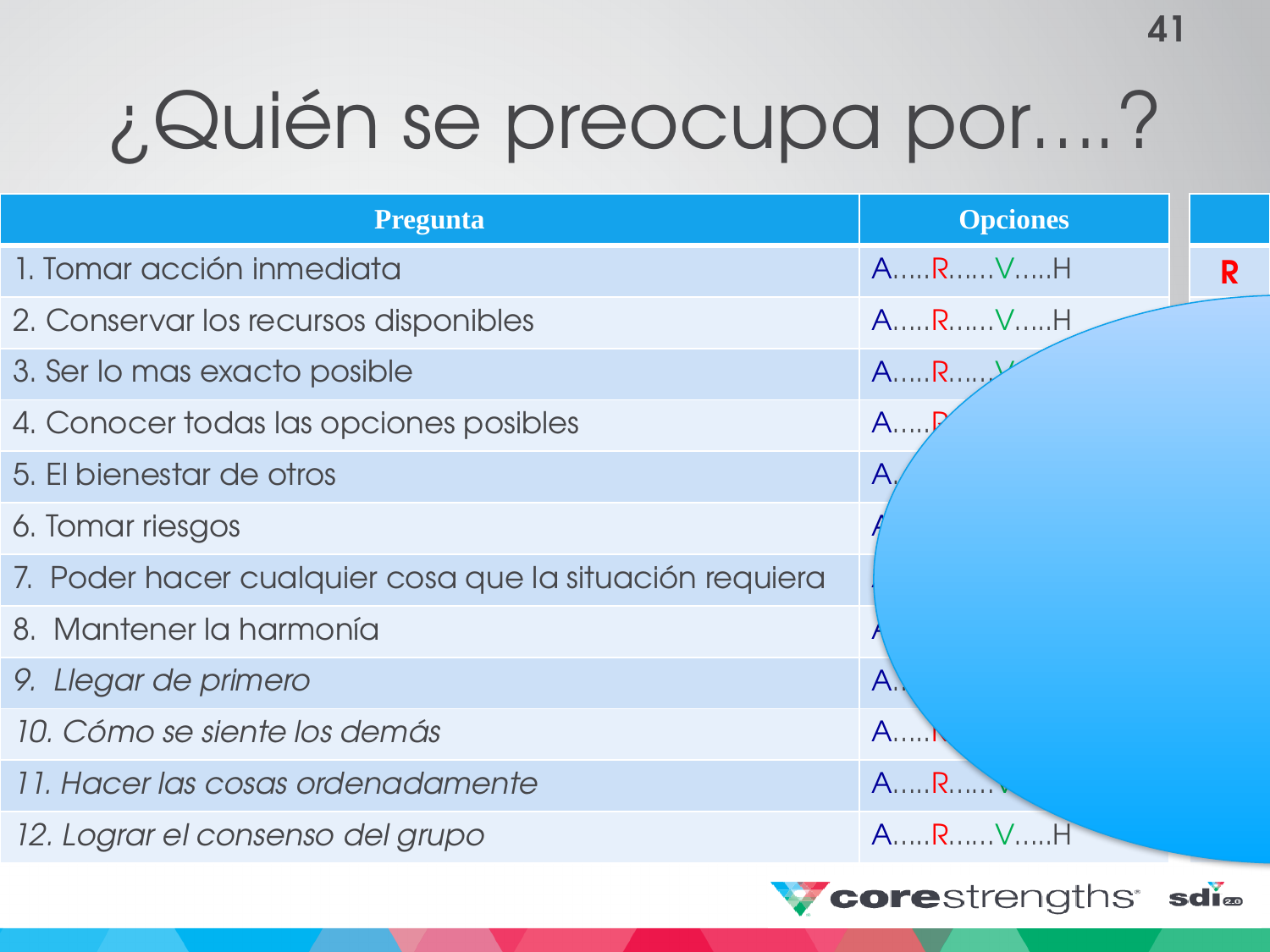

# ¿Quién se preocupa por….?
| Pregunta | Opciones |
| --- | --- |
| 1. Tomar acción inmediata | A…..R……V…..H |
| 2. Conservar los recursos disponibles | A…..R……V…..H |
| 3. Ser lo mas exacto posible | A…..R……V…..H |
| 4. Conocer todas las opciones posibles | A…..R……V…..H |
| 5. El bienestar de otros | A…..R……V…..H |
| 6. Tomar riesgos | A…..R……V…..H |
| 7. Poder hacer cualquier cosa que la situación requiera | A…..R……V…..H |
| 8. Mantener la harmonía | A…..R……V…..H |
| 9. Llegar de primero | A…..R……V…..H |
| 10. Cómo se siente los demás | A…..R……V…..H |
| 11. Hacer las cosas ordenadamente | A…..R……V…..H |
| 12. Lograr el consenso del grupo | A…..R……V…..H |
|  |
| --- |
|  |
|  |
|  |
|  |
|  |
|  |
|  |
|  |
|  |
|  |
|  |
|  |

R

V
V
H
A
R
H
A
R
A
V
H